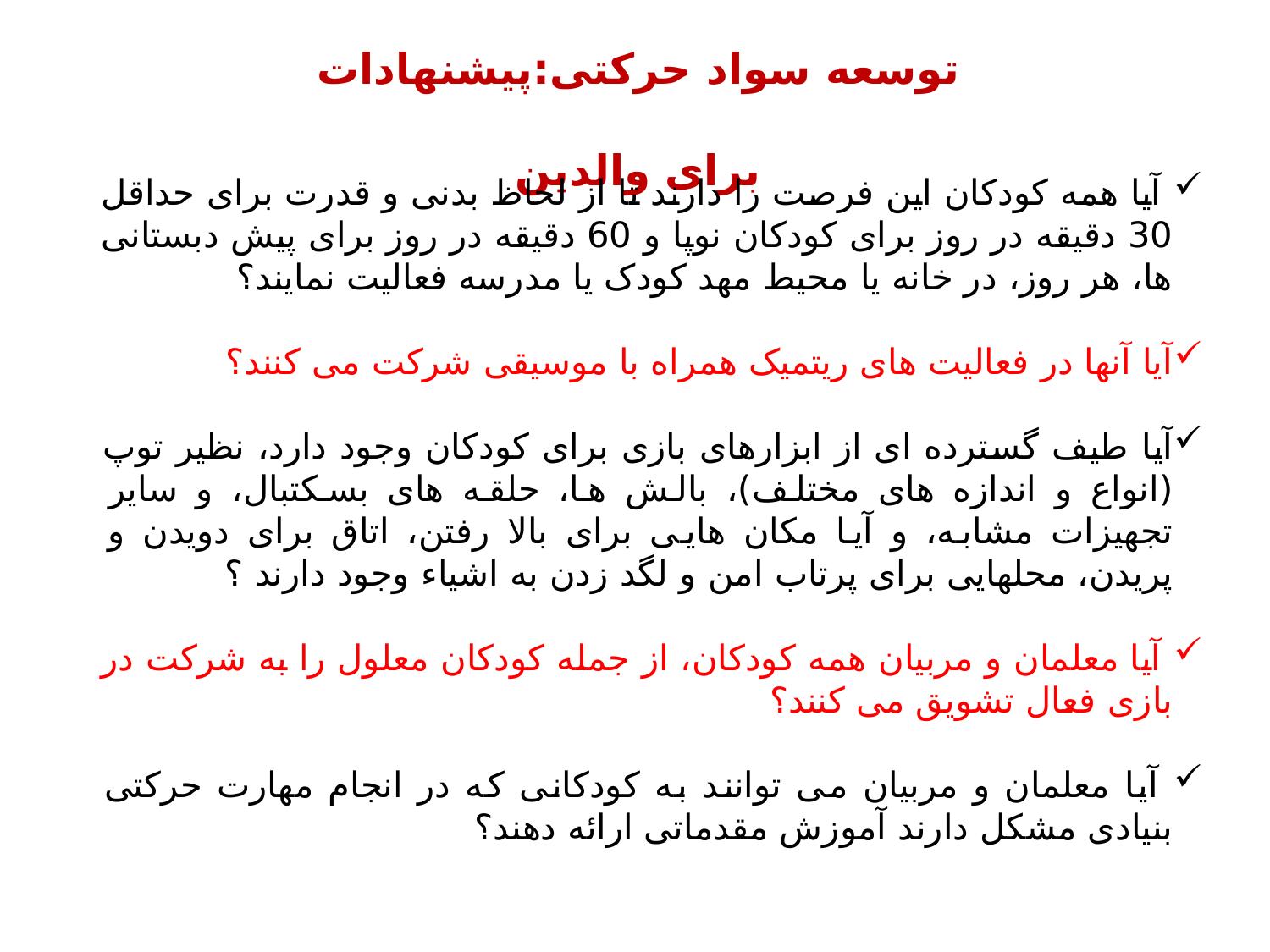

توسعه سواد حرکتی:پیشنهادات برای والدین

 آیا همه کودکان این فرصت را دارند تا از لحاظ بدنی و قدرت برای حداقل 30 دقیقه در روز برای کودکان نوپا و 60 دقیقه در روز برای پیش دبستانی ها، هر روز، در خانه یا محیط مهد کودک یا مدرسه فعالیت نمایند؟

آیا آنها در فعالیت های ریتمیک همراه با موسیقی شرکت می کنند؟

آیا طیف گسترده ای از ابزارهای بازی برای کودکان وجود دارد، نظیر توپ (انواع و اندازه های مختلف)، بالش ها، حلقه های بسکتبال، و سایر تجهیزات مشابه، و آیا مکان هایی برای بالا رفتن، اتاق برای دویدن و پریدن، محلهایی برای پرتاب امن و لگد زدن به اشیاء وجود دارند ؟

 آیا معلمان و مربیان همه کودکان، از جمله کودکان معلول را به شرکت در بازی فعال تشویق می کنند؟

 آیا معلمان و مربیان می توانند به کودکانی که در انجام مهارت حرکتی بنیادی مشکل دارند آموزش مقدماتی ارائه دهند؟